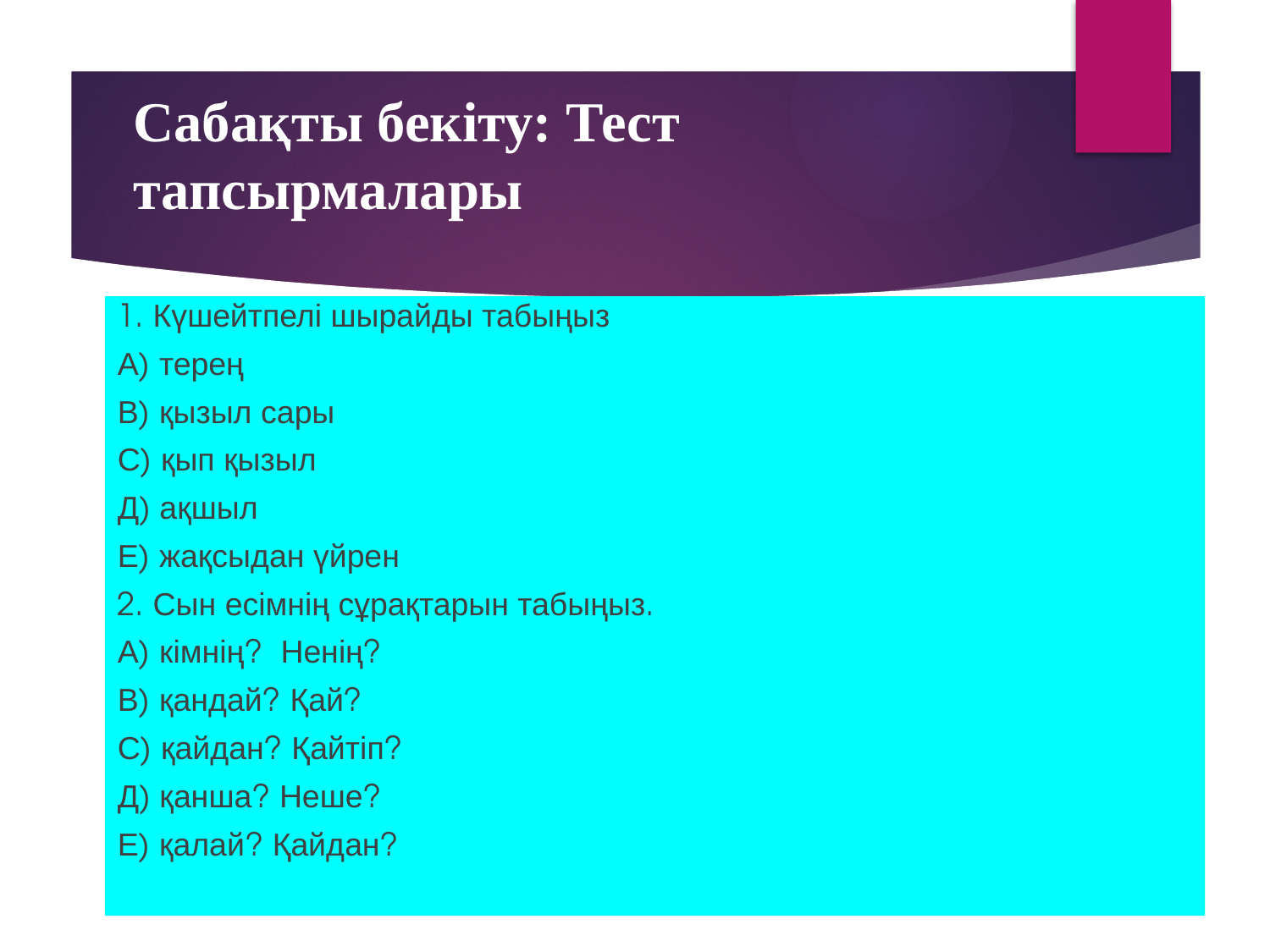

Сабақты бекіту: Тест тапсырмалары
1. Күшейтпелі шырайды табыңыз
А) терең
В) қызыл сары
С) қып қызыл
Д) ақшыл
Е) жақсыдан үйрен
2. Сын есімнің сұрақтарын табыңыз.
А) кімнің?  Ненің?
В) қандай? Қай?
С) қайдан? Қайтіп?
Д) қанша? Неше?
Е) қалай? Қайдан?